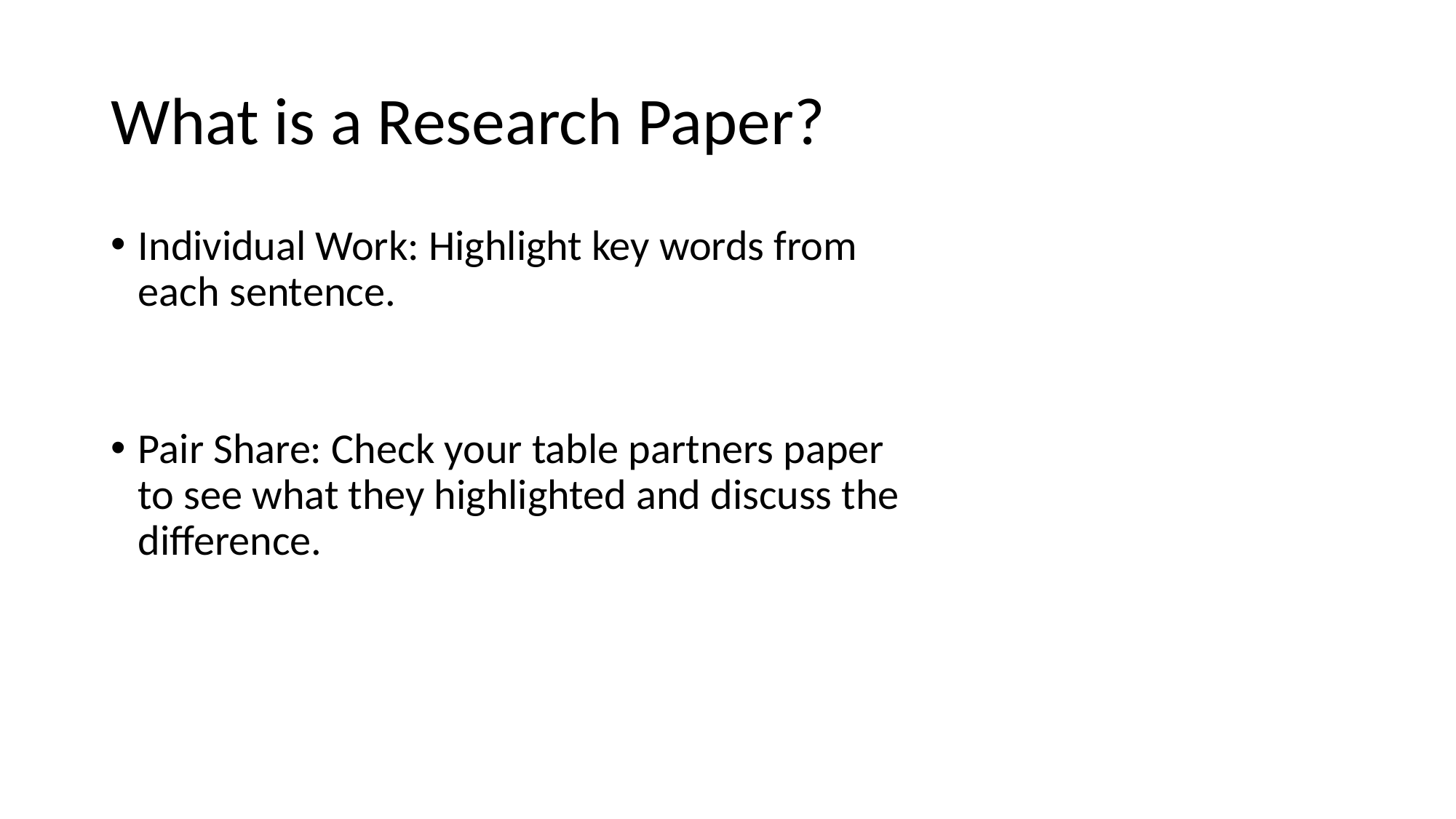

# What is a Research Paper?
Individual Work: Highlight key words from each sentence.
Pair Share: Check your table partners paper to see what they highlighted and discuss the difference.